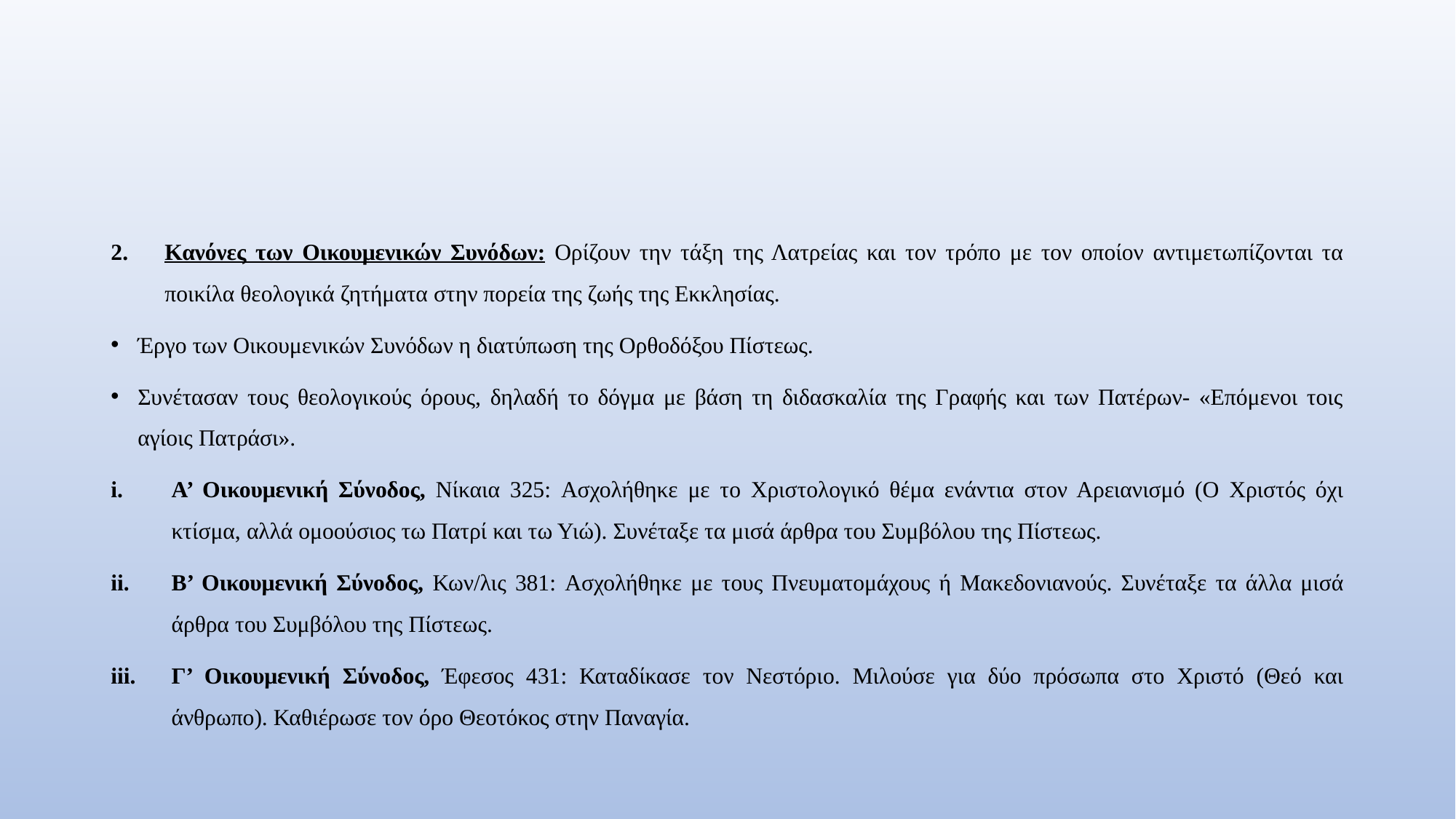

#
Κανόνες των Οικουμενικών Συνόδων: Ορίζουν την τάξη της Λατρείας και τον τρόπο με τον οποίον αντιμετωπίζονται τα ποικίλα θεολογικά ζητήματα στην πορεία της ζωής της Εκκλησίας.
Έργο των Οικουμενικών Συνόδων η διατύπωση της Ορθοδόξου Πίστεως.
Συνέτασαν τους θεολογικούς όρους, δηλαδή το δόγμα με βάση τη διδασκαλία της Γραφής και των Πατέρων- «Επόμενοι τοις αγίοις Πατράσι».
Α’ Οικουμενική Σύνοδος, Νίκαια 325: Ασχολήθηκε με το Χριστολογικό θέμα ενάντια στον Αρειανισμό (Ο Χριστός όχι κτίσμα, αλλά ομοούσιος τω Πατρί και τω Υιώ). Συνέταξε τα μισά άρθρα του Συμβόλου της Πίστεως.
Β’ Οικουμενική Σύνοδος, Κων/λις 381: Ασχολήθηκε με τους Πνευματομάχους ή Μακεδονιανούς. Συνέταξε τα άλλα μισά άρθρα του Συμβόλου της Πίστεως.
Γ’ Οικουμενική Σύνοδος, Έφεσος 431: Καταδίκασε τον Νεστόριο. Μιλούσε για δύο πρόσωπα στο Χριστό (Θεό και άνθρωπο). Καθιέρωσε τον όρο Θεοτόκος στην Παναγία.